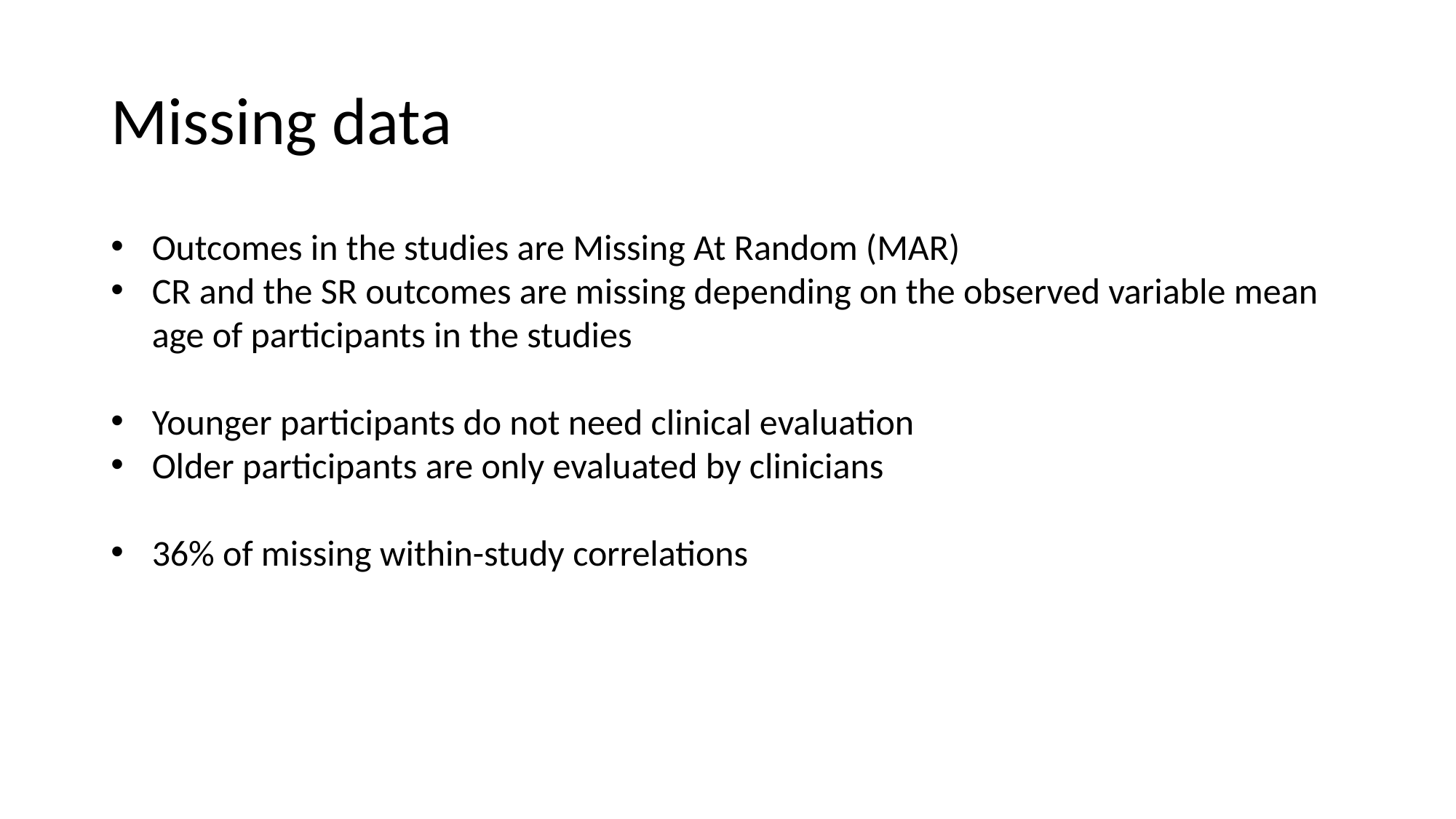

# Missing data
Outcomes in the studies are Missing At Random (MAR)
CR and the SR outcomes are missing depending on the observed variable mean age of participants in the studies

Younger participants do not need clinical evaluation
Older participants are only evaluated by clinicians

36% of missing within-study correlations